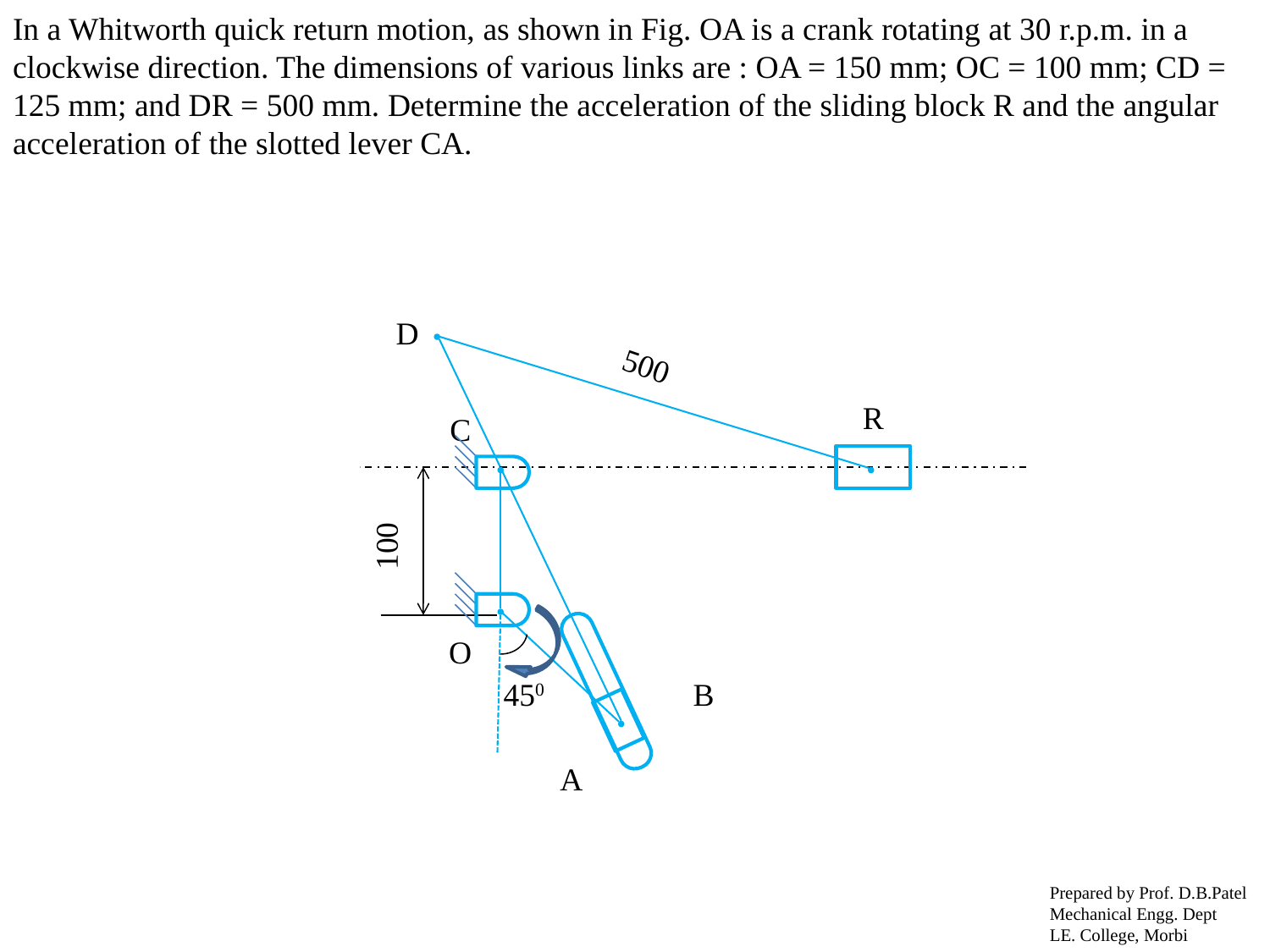

# In a Whitworth quick return motion, as shown in Fig. OA is a crank rotating at 30 r.p.m. in a clockwise direction. The dimensions of various links are : OA = 150 mm; OC = 100 mm; CD = 125 mm; and DR = 500 mm. Determine the acceleration of the sliding block R and the angular acceleration of the slotted lever CA.
D

500
R
C

100

O
450
B

A
Prepared by Prof. D.B.Patel
Mechanical Engg. Dept
LE. College, Morbi